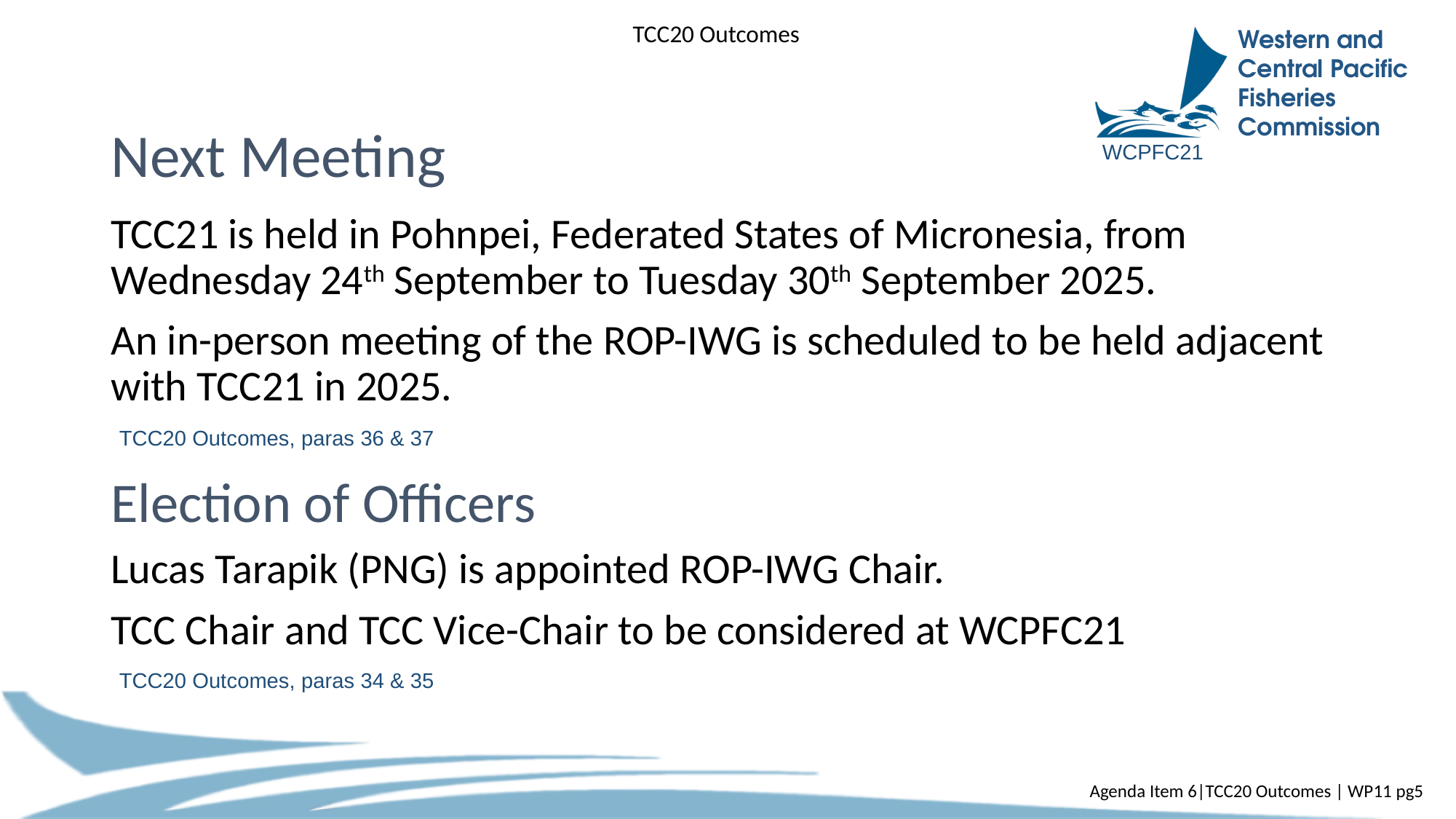

TCC20 Outcomes
Next Meeting
WCPFC21
TCC21 is held in Pohnpei, Federated States of Micronesia, from Wednesday 24th September to Tuesday 30th September 2025.
An in-person meeting of the ROP-IWG is scheduled to be held adjacent with TCC21 in 2025.

Lucas Tarapik (PNG) is appointed ROP-IWG Chair.
TCC Chair and TCC Vice-Chair to be considered at WCPFC21

TCC20 Outcomes, paras 36 & 37
Election of Officers
TCC20 Outcomes, paras 34 & 35
Agenda Item 6|TCC20 Outcomes | WP11 pg5